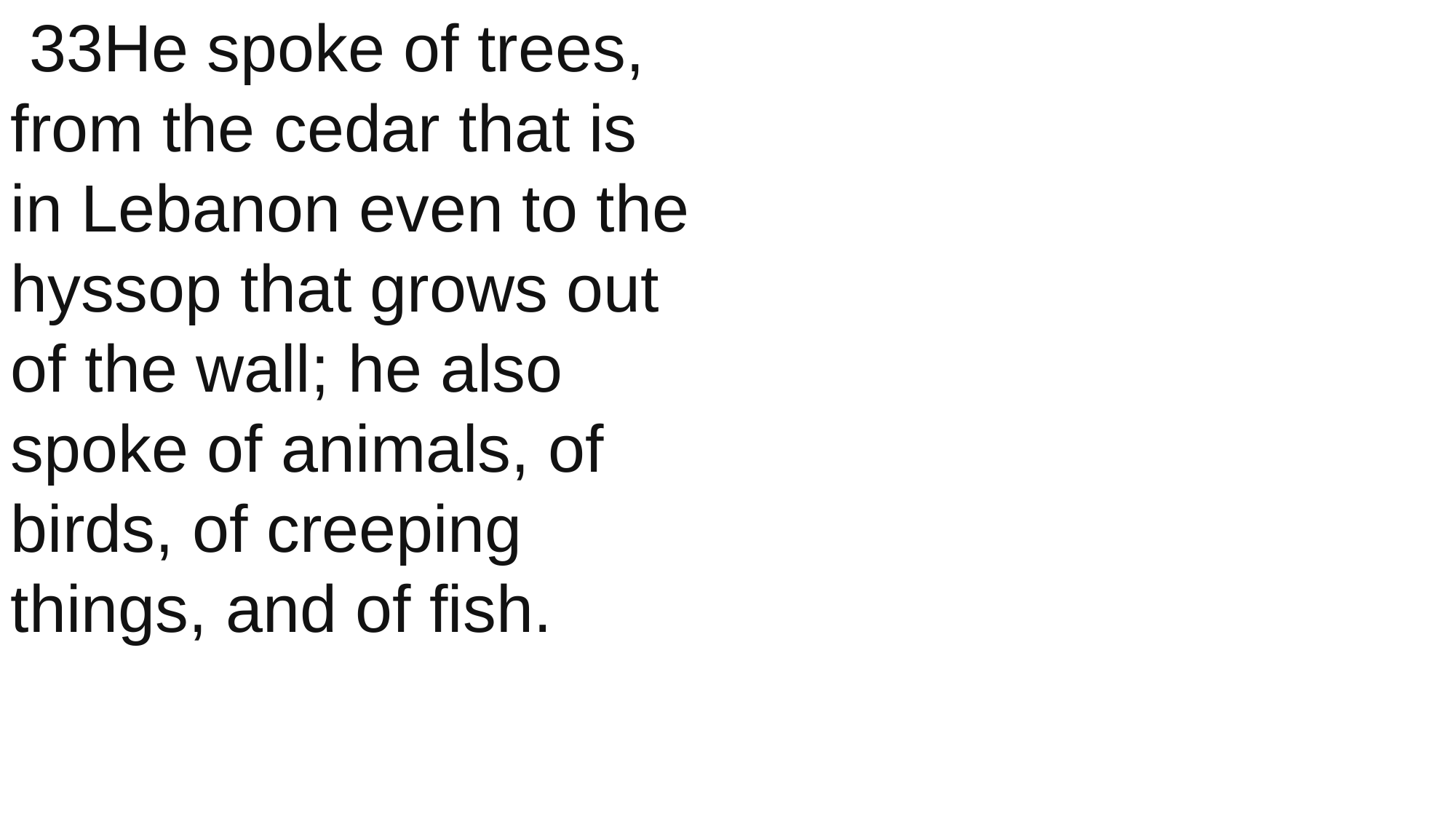

33He spoke of trees, from the cedar that is in Lebanon even to the hyssop that grows out of the wall; he also spoke of animals, of birds, of creeping things, and of fish.